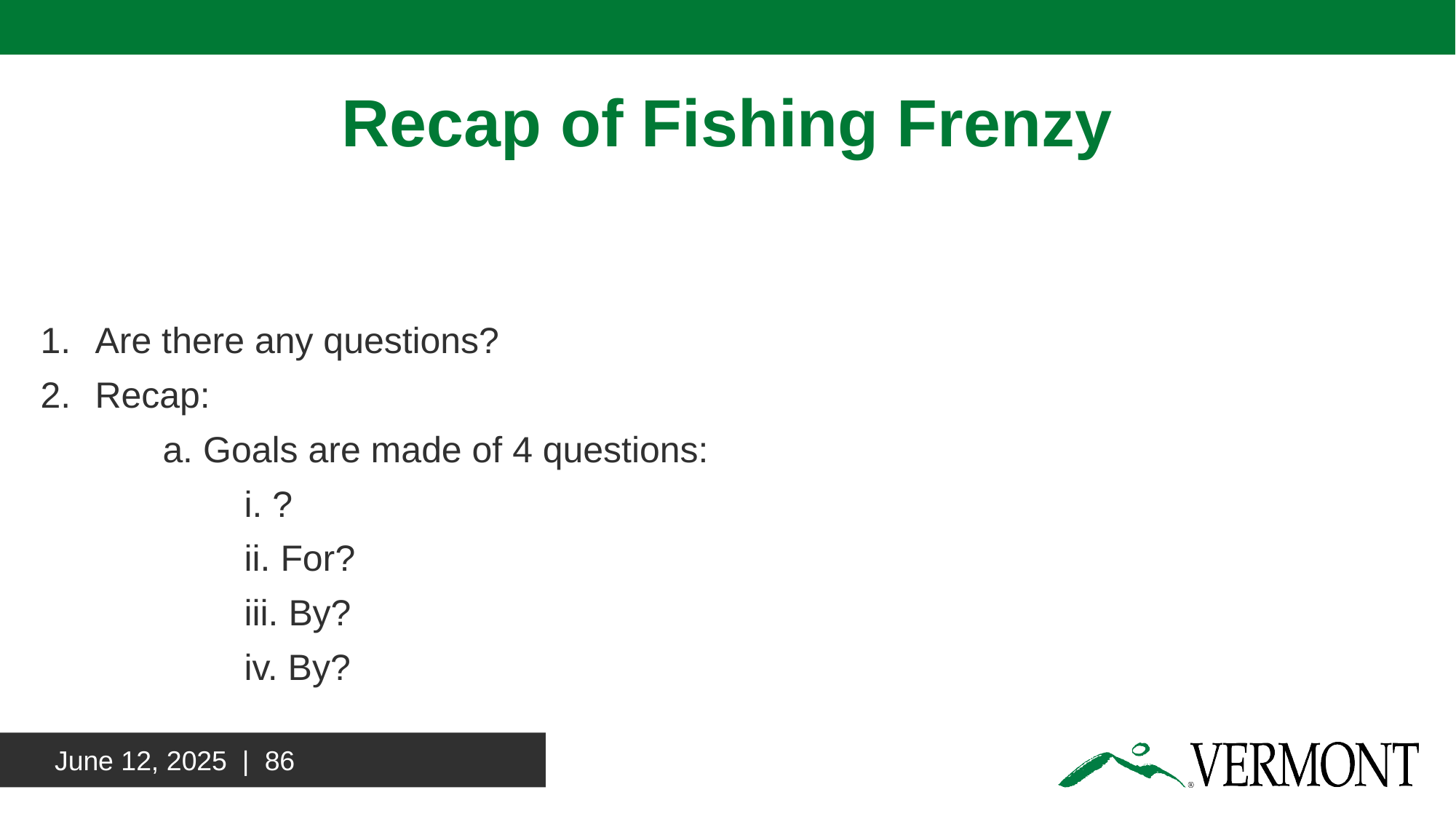

# Recap of Fishing Frenzy

Are there any questions?
Recap:
            a. Goals are made of 4 questions:
                    i. ?
                    ii. For?
                    iii. By?
                    iv. By?